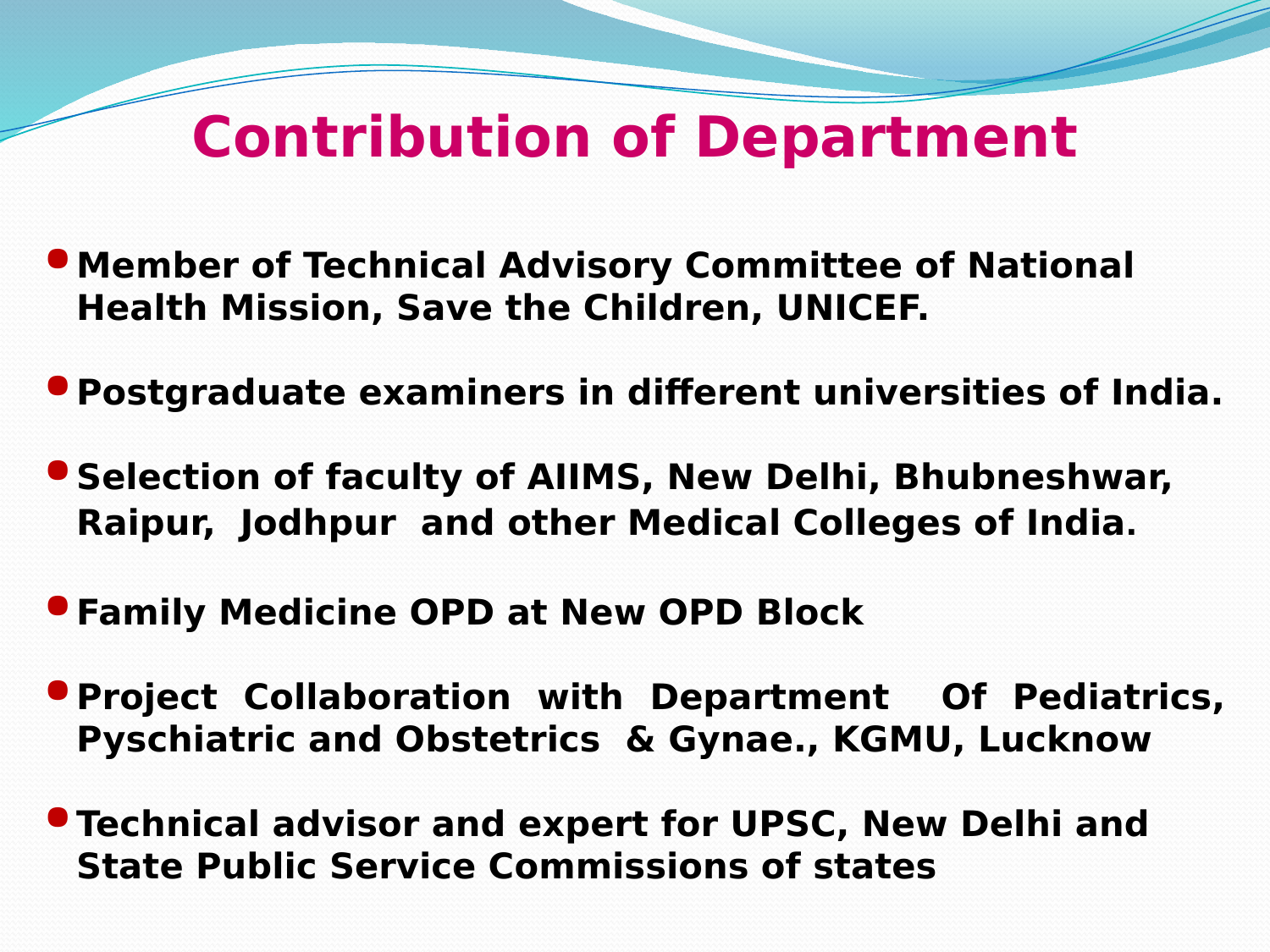

Contribution of Department

Member of Technical Advisory Committee of National Health Mission, Save the Children, UNICEF.

Postgraduate examiners in different universities of India.

Selection of faculty of AIIMS, New Delhi, Bhubneshwar,  Raipur,  Jodhpur  and other Medical Colleges of India.

Family Medicine OPD at New OPD Block

Project Collaboration with Department  Of Pediatrics, Pyschiatric and Obstetrics  & Gynae., KGMU, Lucknow

Technical advisor and expert for UPSC, New Delhi and State Public Service Commissions of states